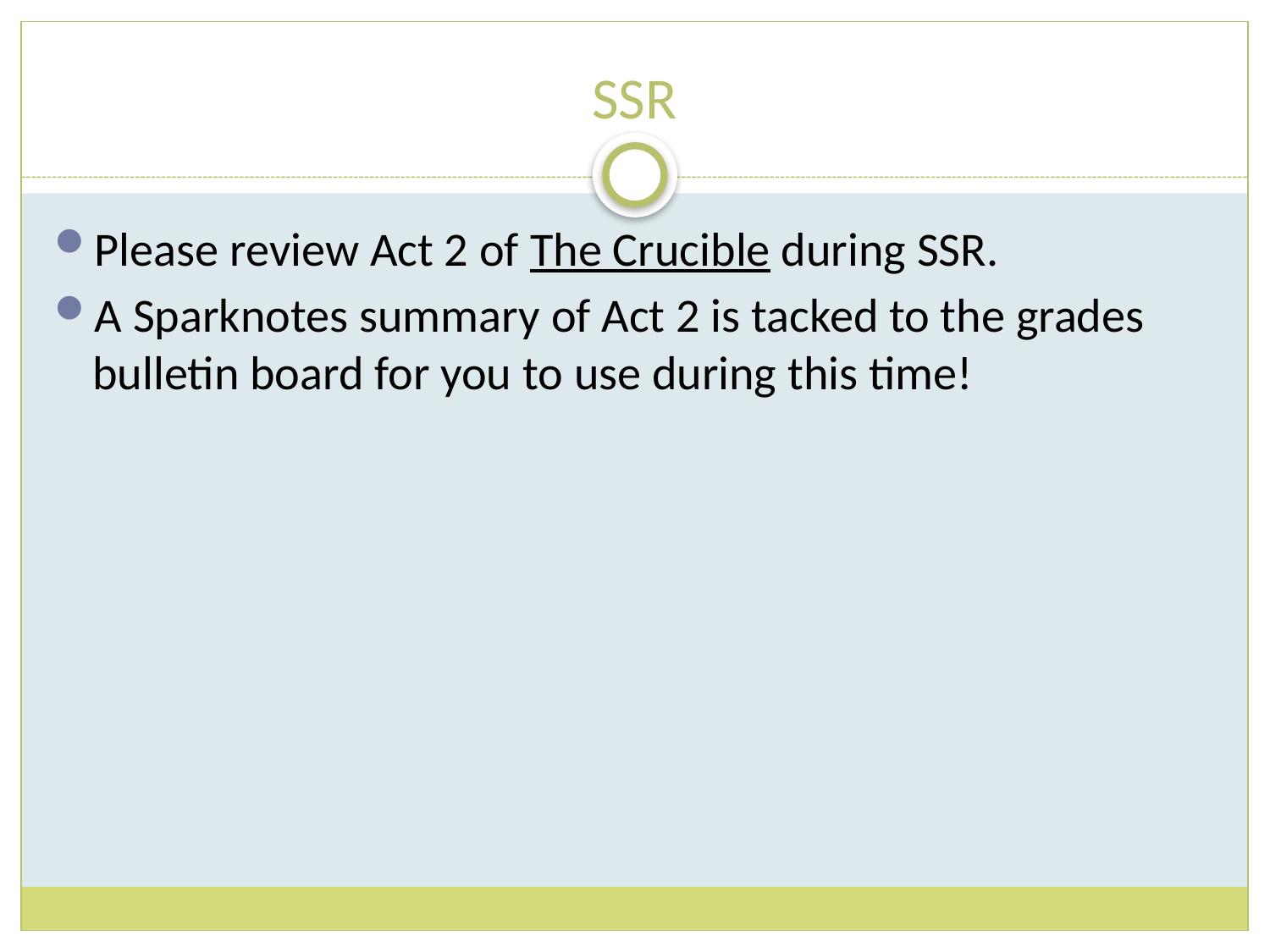

# SSR
Please review Act 2 of The Crucible during SSR.
A Sparknotes summary of Act 2 is tacked to the grades bulletin board for you to use during this time!